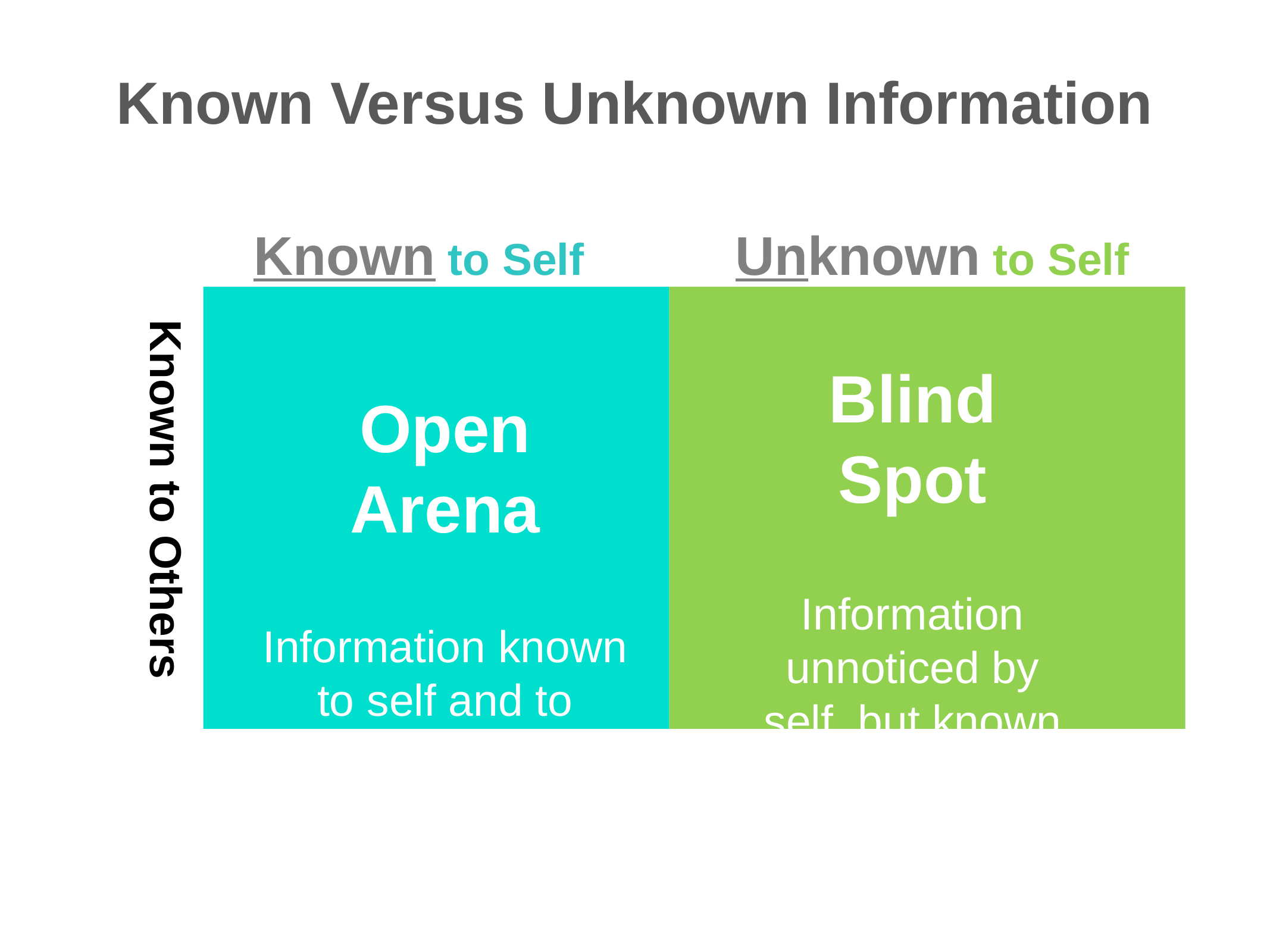

Known Versus Unknown Information
Known to Self
Unknown to Self

Blind Spot
Information unnoticed by self, but known to others
Open Arena
Information known to self and to others
Known to Others